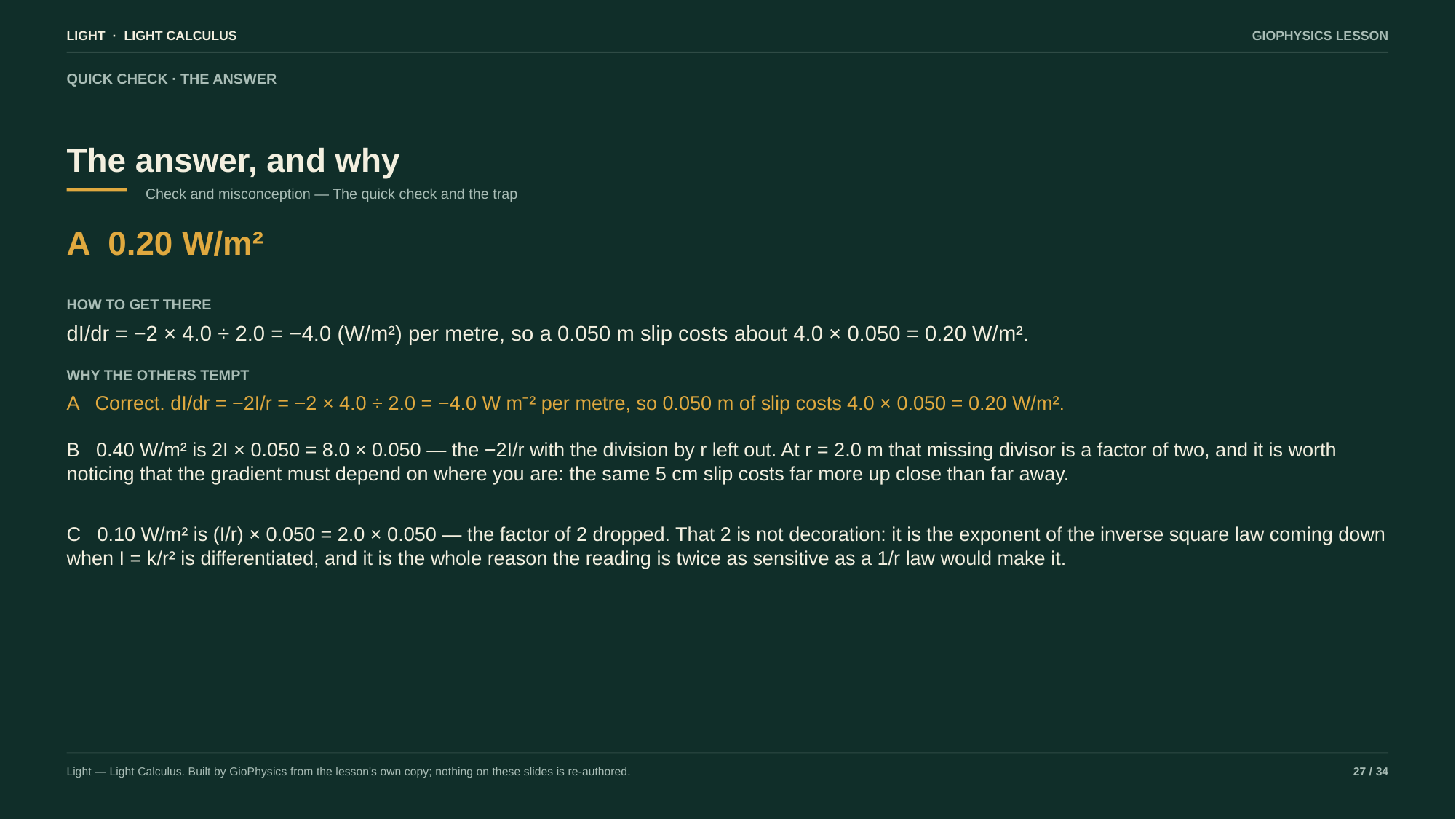

LIGHT  ·  LIGHT CALCULUS
GIOPHYSICS LESSON

QUICK CHECK · THE ANSWER
The answer, and why
Check and misconception — The quick check and the trap

A  0.20 W/m²
HOW TO GET THERE
dI/dr = −2 × 4.0 ÷ 2.0 = −4.0 (W/m²) per metre, so a 0.050 m slip costs about 4.0 × 0.050 = 0.20 W/m².
WHY THE OTHERS TEMPT
A   Correct. dI/dr = −2I/r = −2 × 4.0 ÷ 2.0 = −4.0 W m⁻² per metre, so 0.050 m of slip costs 4.0 × 0.050 = 0.20 W/m².
B   0.40 W/m² is 2I × 0.050 = 8.0 × 0.050 — the −2I/r with the division by r left out. At r = 2.0 m that missing divisor is a factor of two, and it is worth noticing that the gradient must depend on where you are: the same 5 cm slip costs far more up close than far away.
C   0.10 W/m² is (I/r) × 0.050 = 2.0 × 0.050 — the factor of 2 dropped. That 2 is not decoration: it is the exponent of the inverse square law coming down when I = k/r² is differentiated, and it is the whole reason the reading is twice as sensitive as a 1/r law would make it.

Light — Light Calculus. Built by GioPhysics from the lesson's own copy; nothing on these slides is re-authored.
27 / 34